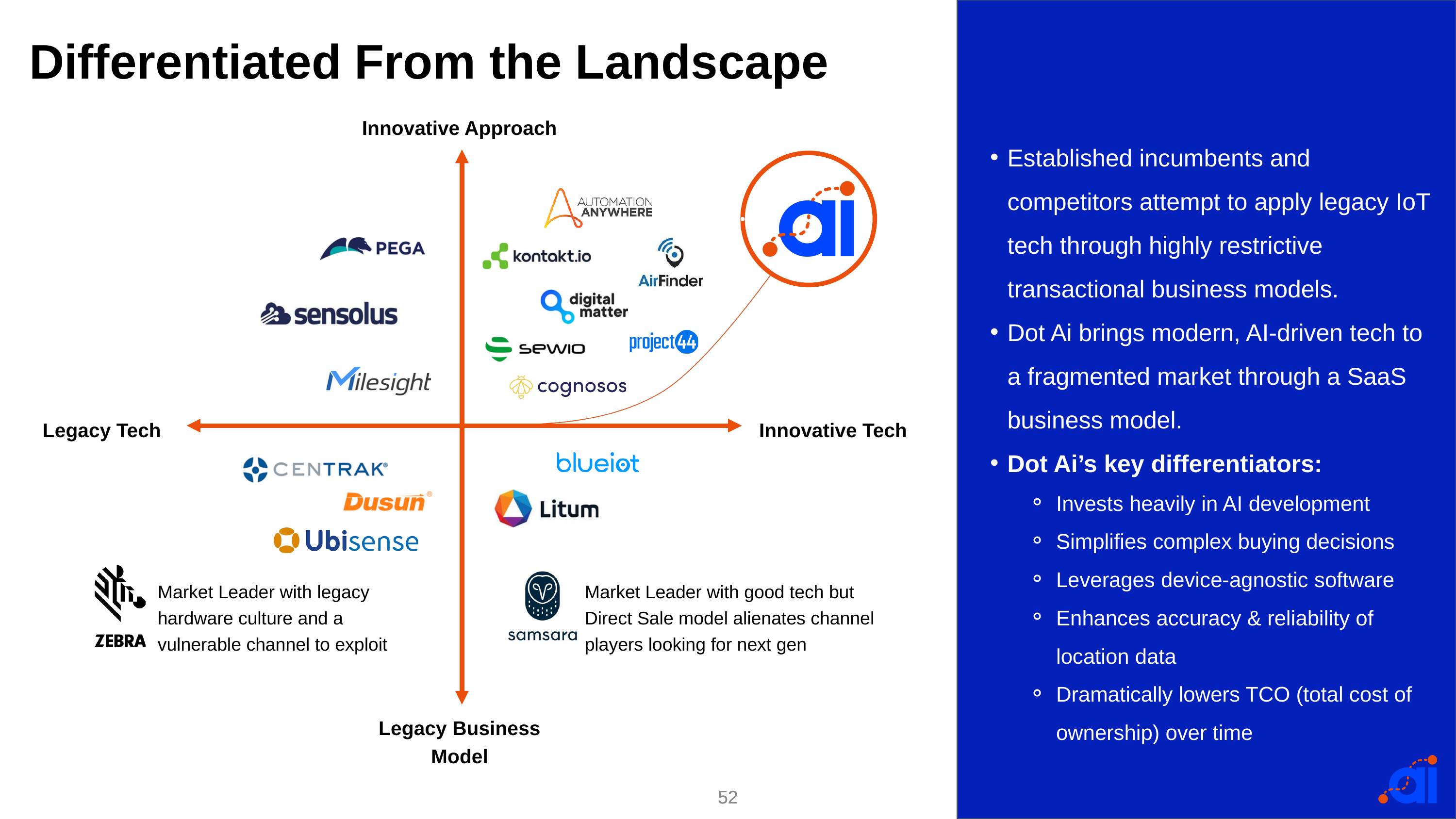

Differentiated From the Landscape
Innovative Approach
Established incumbents and competitors attempt to apply legacy IoT tech through highly restrictive transactional business models.
Dot Ai brings modern, AI-driven tech to a fragmented market through a SaaS business model.
Dot Ai’s key differentiators:
Invests heavily in AI development
Simplifies complex buying decisions
Leverages device-agnostic software
Enhances accuracy & reliability of location data
Dramatically lowers TCO (total cost of ownership) over time

Legacy Tech
Innovative Tech

Market Leader with legacy hardware culture and a vulnerable channel to exploit
Market Leader with good tech but Direct Sale model alienates channel players looking for next gen
Legacy Business Model

52
52